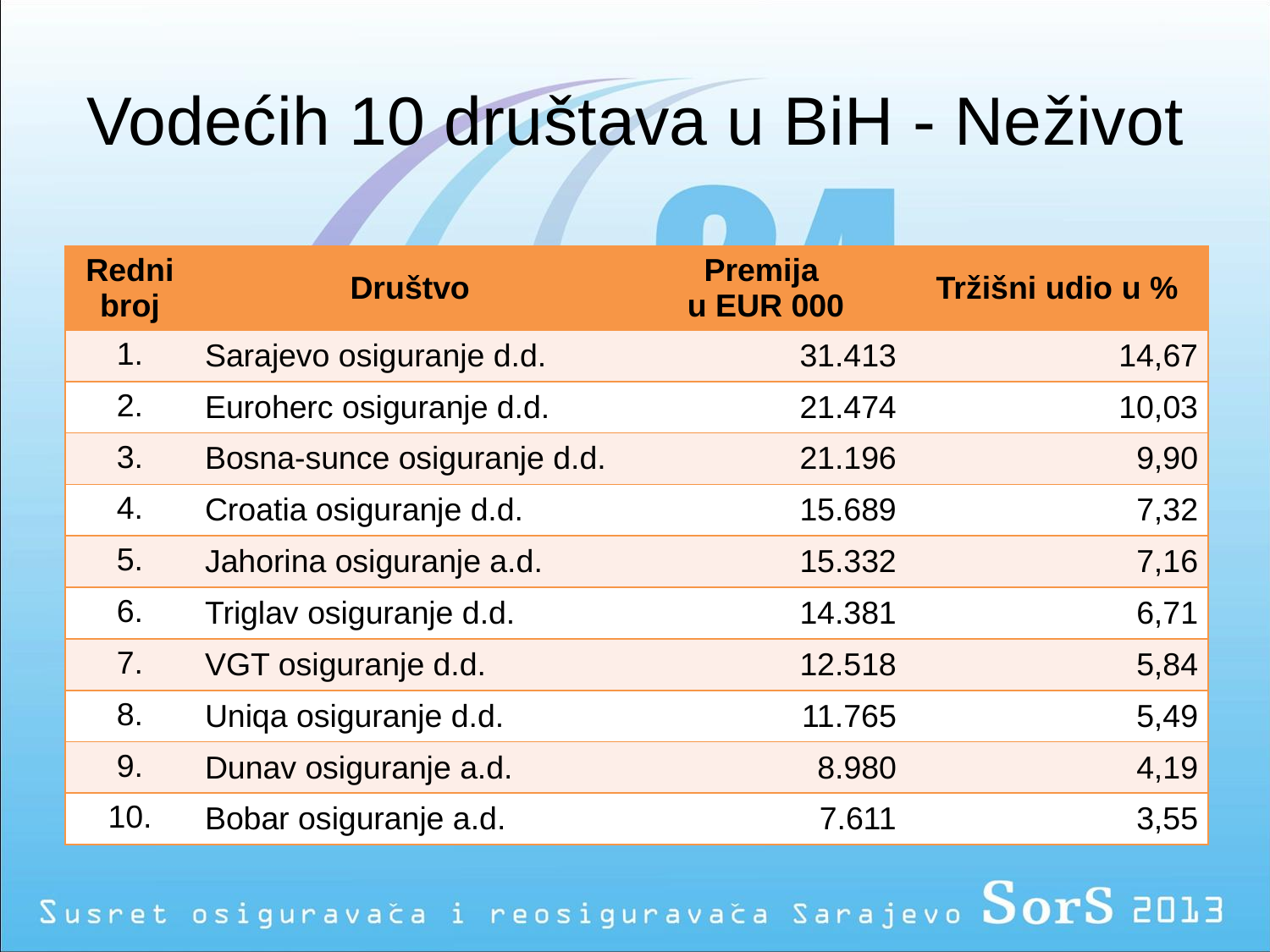

# Vodećih 10 društava u BiH - Neživot
| Redni broj | Društvo | Premija u EUR 000 | Tržišni udio u % |
| --- | --- | --- | --- |
| 1. | Sarajevo osiguranje d.d. | 31.413 | 14,67 |
| 2. | Euroherc osiguranje d.d. | 21.474 | 10,03 |
| 3. | Bosna-sunce osiguranje d.d. | 21.196 | 9,90 |
| 4. | Croatia osiguranje d.d. | 15.689 | 7,32 |
| 5. | Jahorina osiguranje a.d. | 15.332 | 7,16 |
| 6. | Triglav osiguranje d.d. | 14.381 | 6,71 |
| 7. | VGT osiguranje d.d. | 12.518 | 5,84 |
| 8. | Uniqa osiguranje d.d. | 11.765 | 5,49 |
| 9. | Dunav osiguranje a.d. | 8.980 | 4,19 |
| 10. | Bobar osiguranje a.d. | 7.611 | 3,55 |